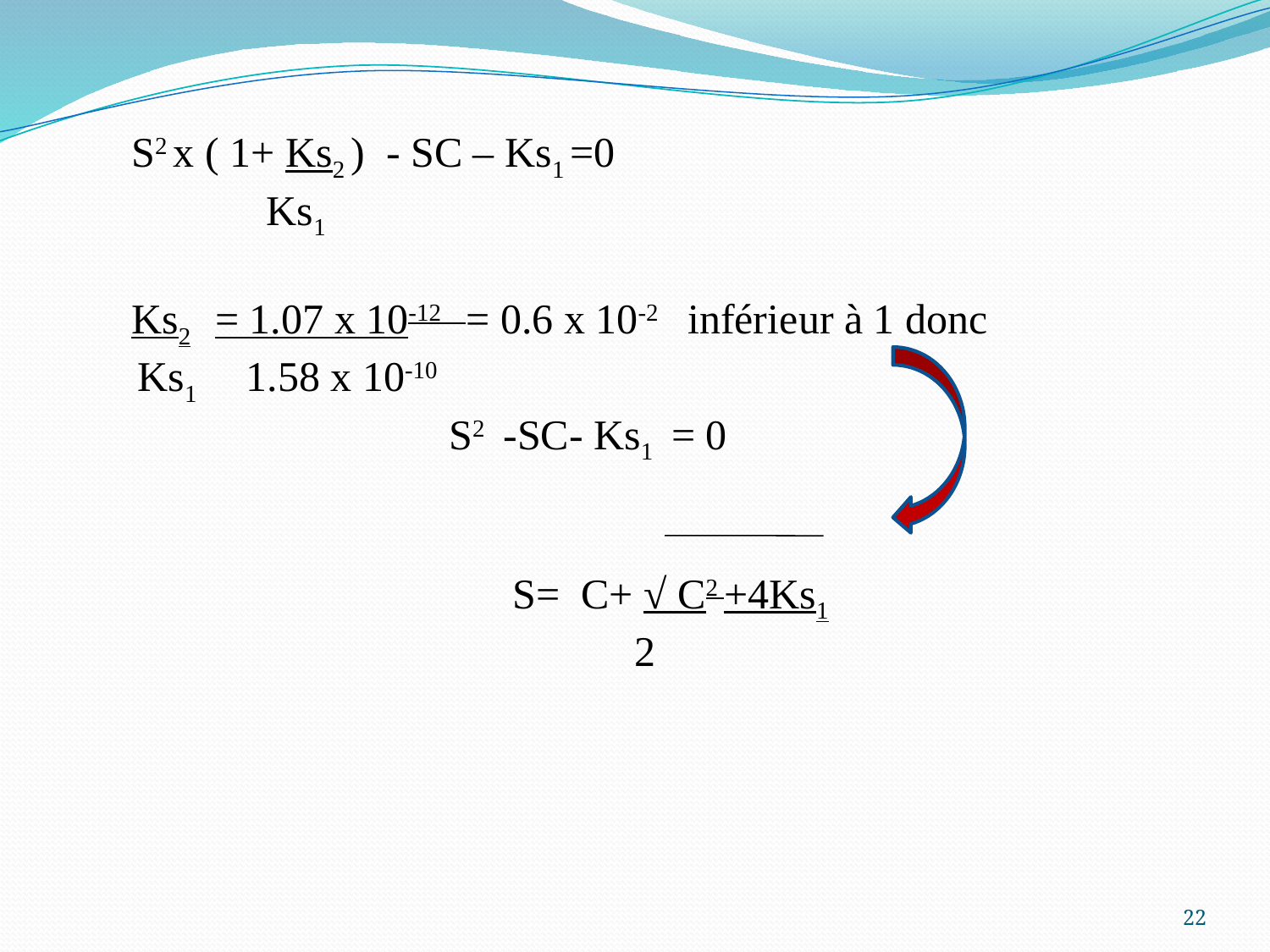

S2 x ( 1+ Ks2 )  - SC – Ks1 =0
                      Ks1

Ks2    = 1.07 x 10-12    = 0.6 x 10-2    inférieur à 1 donc
 Ks1        1.58 x 10-10
                              S2   -SC- Ks1   = 0

                                    S=  C+ √ C2 +4Ks1
                                                                                  2

22